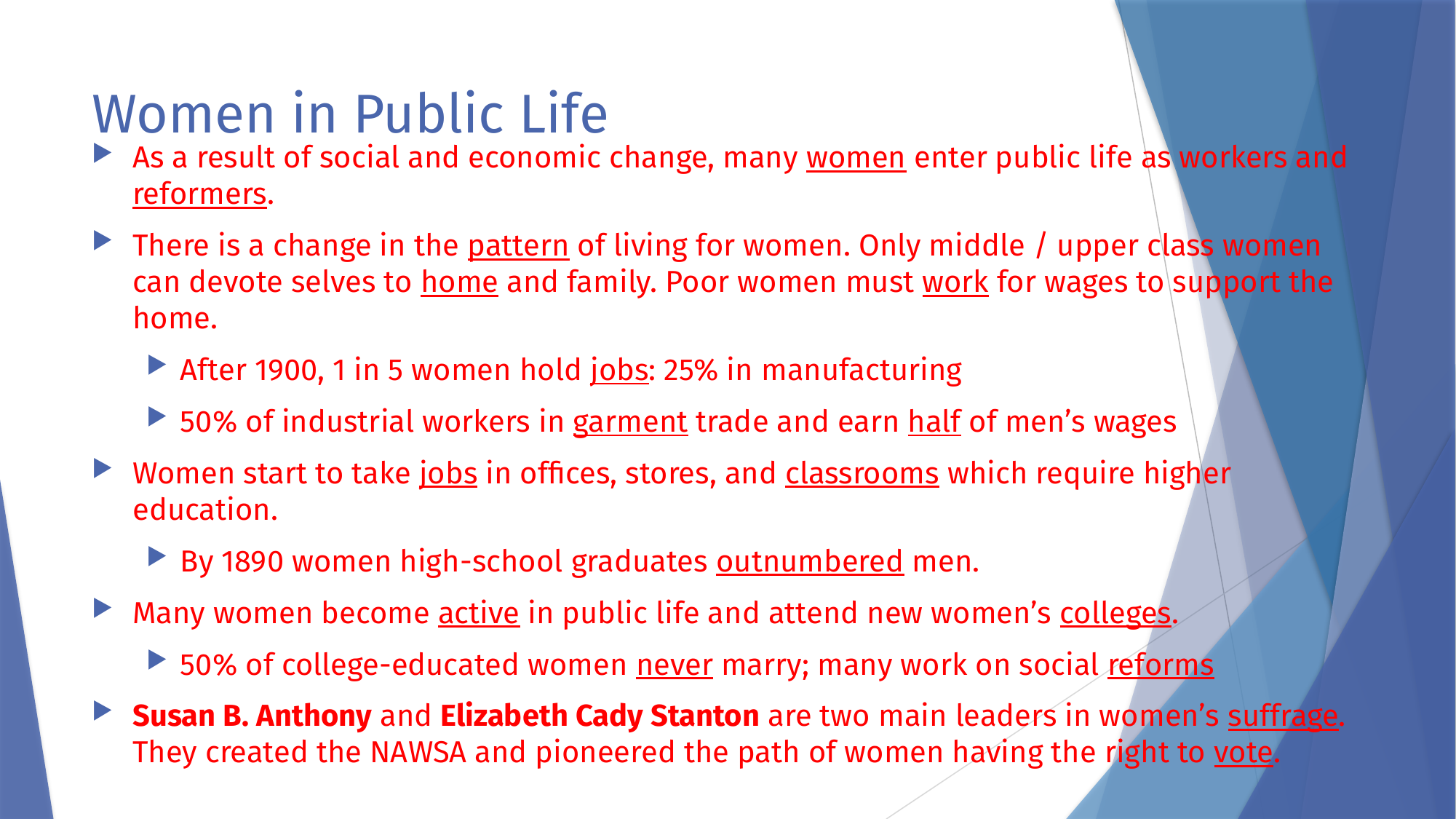

# Women in Public Life
As a result of social and economic change, many women enter public life as workers and reformers.
There is a change in the pattern of living for women. Only middle / upper class women can devote selves to home and family. Poor women must work for wages to support the home.
After 1900, 1 in 5 women hold jobs: 25% in manufacturing
50% of industrial workers in garment trade and earn half of men’s wages
Women start to take jobs in offices, stores, and classrooms which require higher education.
By 1890 women high-school graduates outnumbered men.
Many women become active in public life and attend new women’s colleges.
50% of college-educated women never marry; many work on social reforms
Susan B. Anthony and Elizabeth Cady Stanton are two main leaders in women’s suffrage. They created the NAWSA and pioneered the path of women having the right to vote.